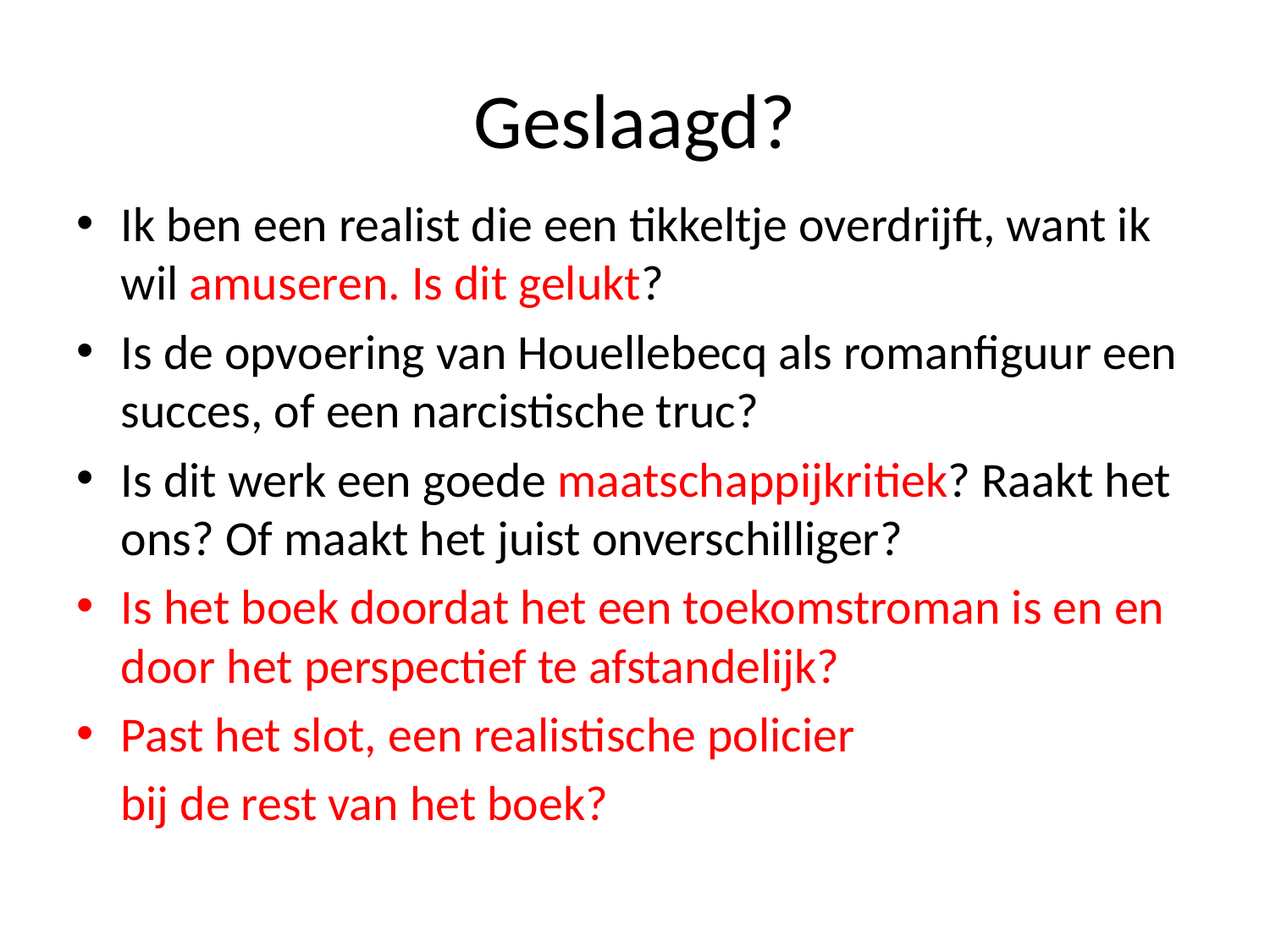

# Geslaagd?
Ik ben een realist die een tikkeltje overdrijft, want ik wil amuseren. Is dit gelukt?
Is de opvoering van Houellebecq als romanfiguur een succes, of een narcistische truc?
Is dit werk een goede maatschappijkritiek? Raakt het ons? Of maakt het juist onverschilliger?
Is het boek doordat het een toekomstroman is en en door het perspectief te afstandelijk?
Past het slot, een realistische policier
    bij de rest van het boek?